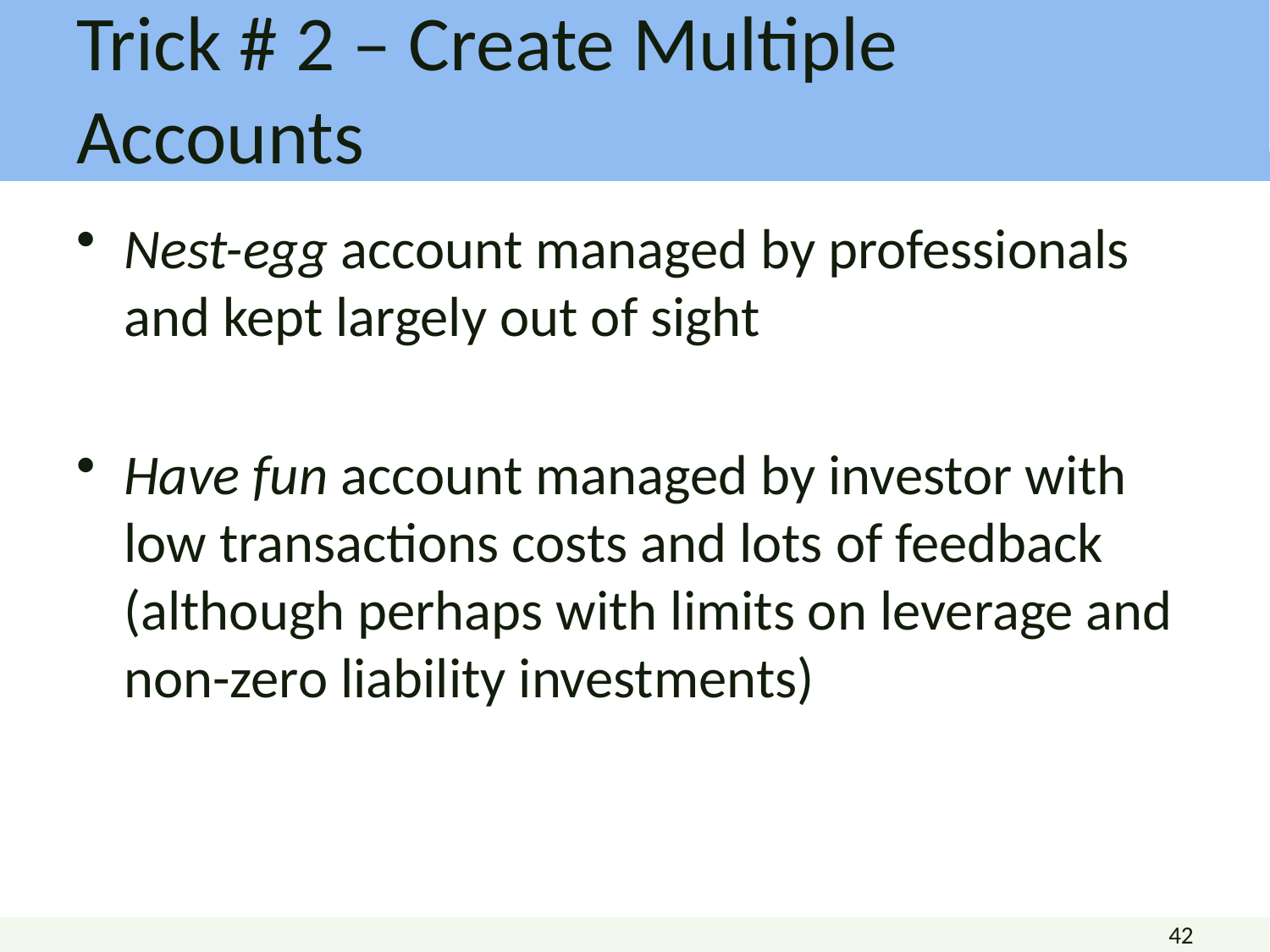

# Trick # 2 – Create Multiple Accounts
Nest-egg account managed by professionals and kept largely out of sight

Have fun account managed by investor with low transactions costs and lots of feedback  (although perhaps with limits on leverage and non-zero liability investments)
42